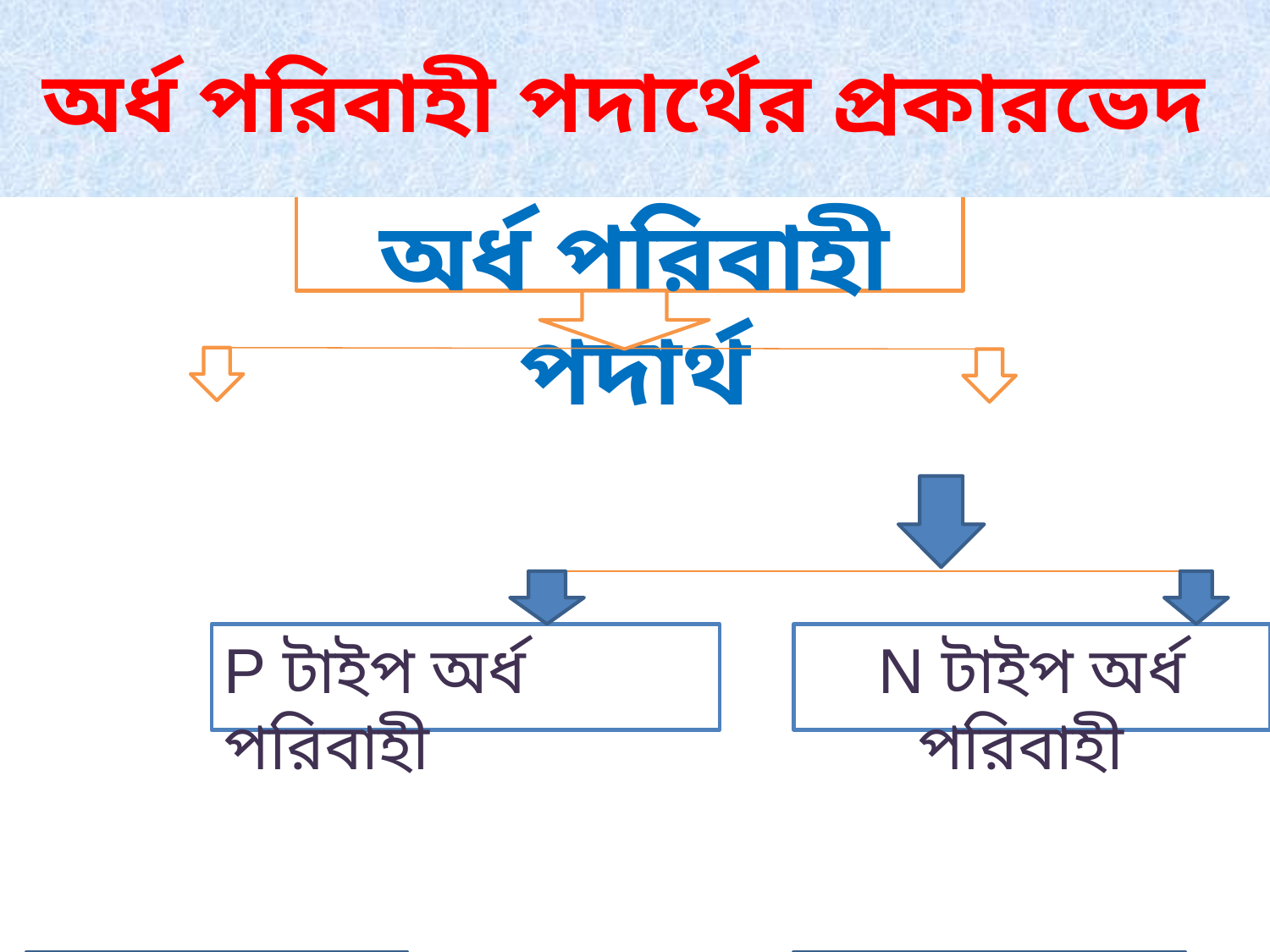

# অর্ধ পরিবাহী পদার্থের প্রকারভেদ

অর্ধ পরিবাহী পদার্থ

P টাইপ অর্ধ পরিবাহী
N টাইপ অর্ধ পরিবাহী

  বিশুদ্ধ অর্ধ পরিবাহী

অবিশুদ্ধ অর্ধপরিবাহী